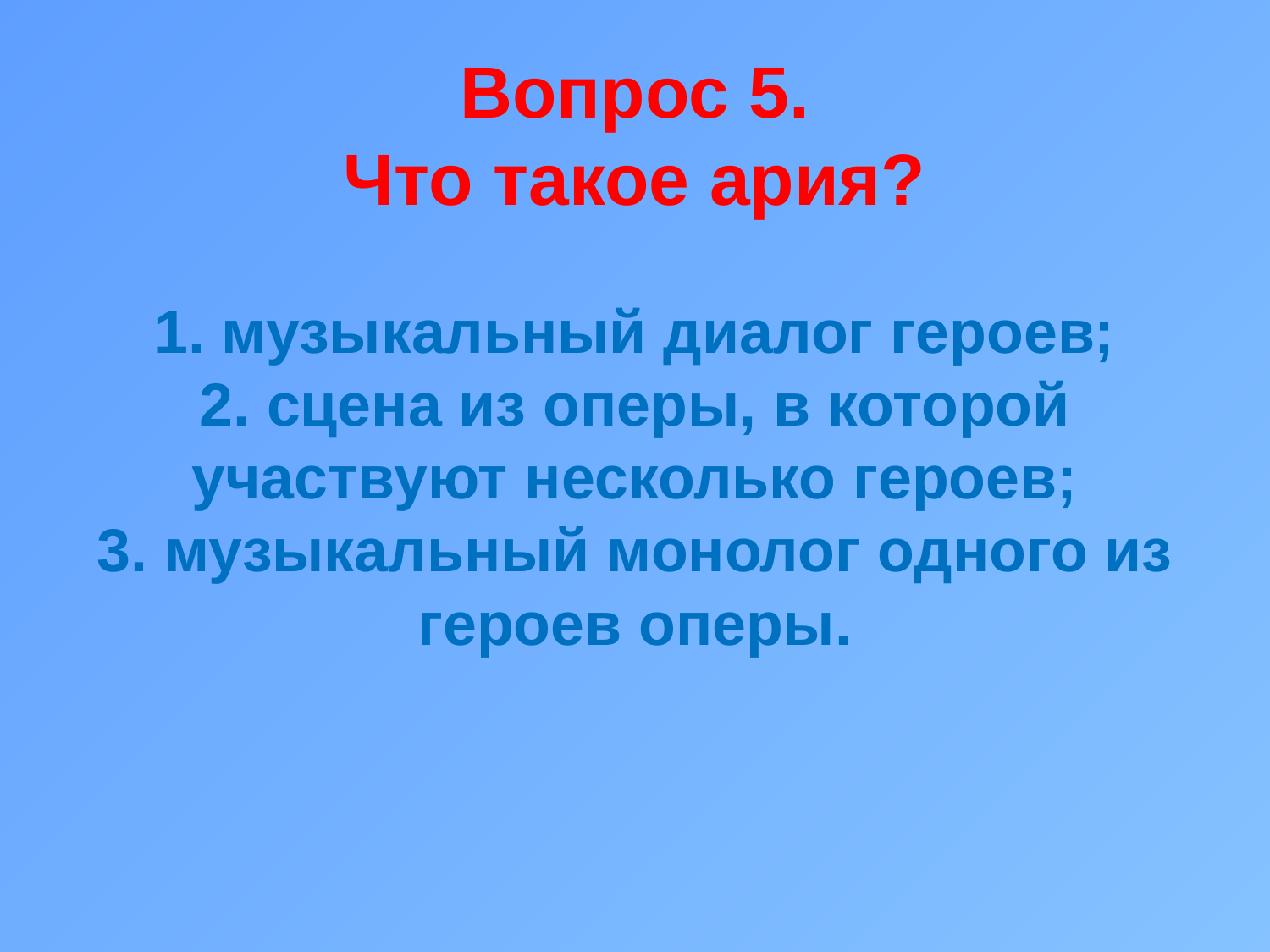

# Вопрос 5. Что такое ария? 1. музыкальный диалог героев; 2. сцена из оперы, в которой участвуют несколько героев; 3. музыкальный монолог одного из героев оперы.